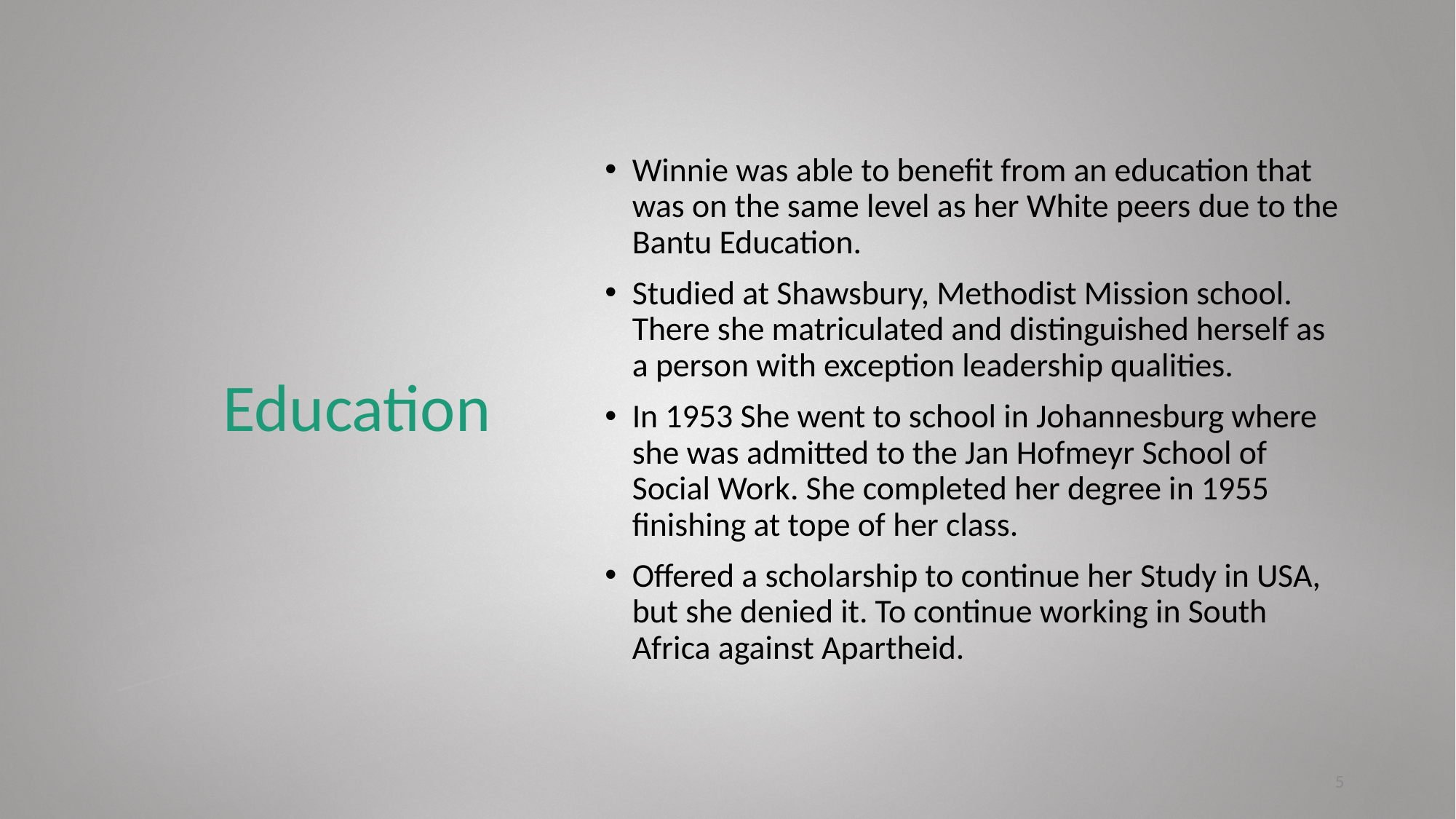

# Education
Winnie was able to benefit from an education that was on the same level as her White peers due to the Bantu Education.
Studied at Shawsbury, Methodist Mission school. There she matriculated and distinguished herself as a person with exception leadership qualities.
In 1953 She went to school in Johannesburg where she was admitted to the Jan Hofmeyr School of Social Work. She completed her degree in 1955 finishing at tope of her class.
Offered a scholarship to continue her Study in USA, but she denied it. To continue working in South Africa against Apartheid.
5